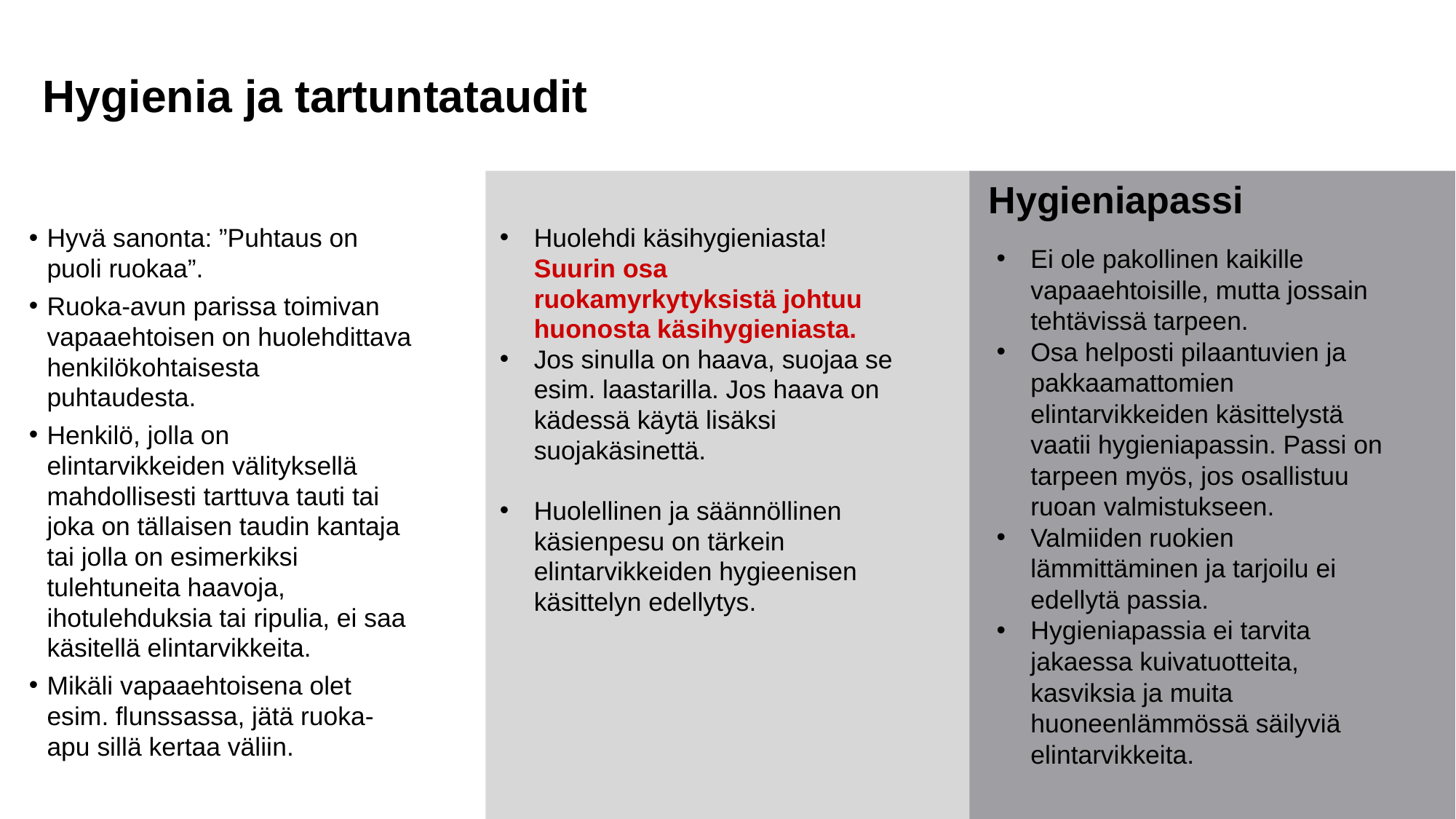

# Hygienia ja tartuntataudit
Hygieniapassi
Hyvä sanonta: ”Puhtaus on puoli ruokaa”.
Ruoka-avun parissa toimivan vapaaehtoisen on huolehdittava henkilökohtaisesta puhtaudesta.
Henkilö, jolla on elintarvikkeiden välityksellä mahdollisesti tarttuva tauti tai joka on tällaisen taudin kantaja tai jolla on esimerkiksi tulehtuneita haavoja, ihotulehduksia tai ripulia, ei saa käsitellä elintarvikkeita.
Mikäli vapaaehtoisena olet esim. flunssassa, jätä ruoka-apu sillä kertaa väliin.

Huolehdi käsihygieniasta! Suurin osa ruokamyrkytyksistä johtuu huonosta käsihygieniasta.
Jos sinulla on haava, suojaa se esim. laastarilla. Jos haava on kädessä käytä lisäksi suojakäsinettä.

Huolellinen ja säännöllinen käsienpesu on tärkein elintarvikkeiden hygieenisen käsittelyn edellytys.

Ei ole pakollinen kaikille vapaaehtoisille, mutta jossain tehtävissä tarpeen.
Osa helposti pilaantuvien ja pakkaamattomien elintarvikkeiden käsittelystä vaatii hygieniapassin. Passi on tarpeen myös, jos osallistuu ruoan valmistukseen.
Valmiiden ruokien lämmittäminen ja tarjoilu ei edellytä passia.
Hygieniapassia ei tarvita jakaessa kuivatuotteita, kasviksia ja muita huoneenlämmössä säilyviä elintarvikkeita.